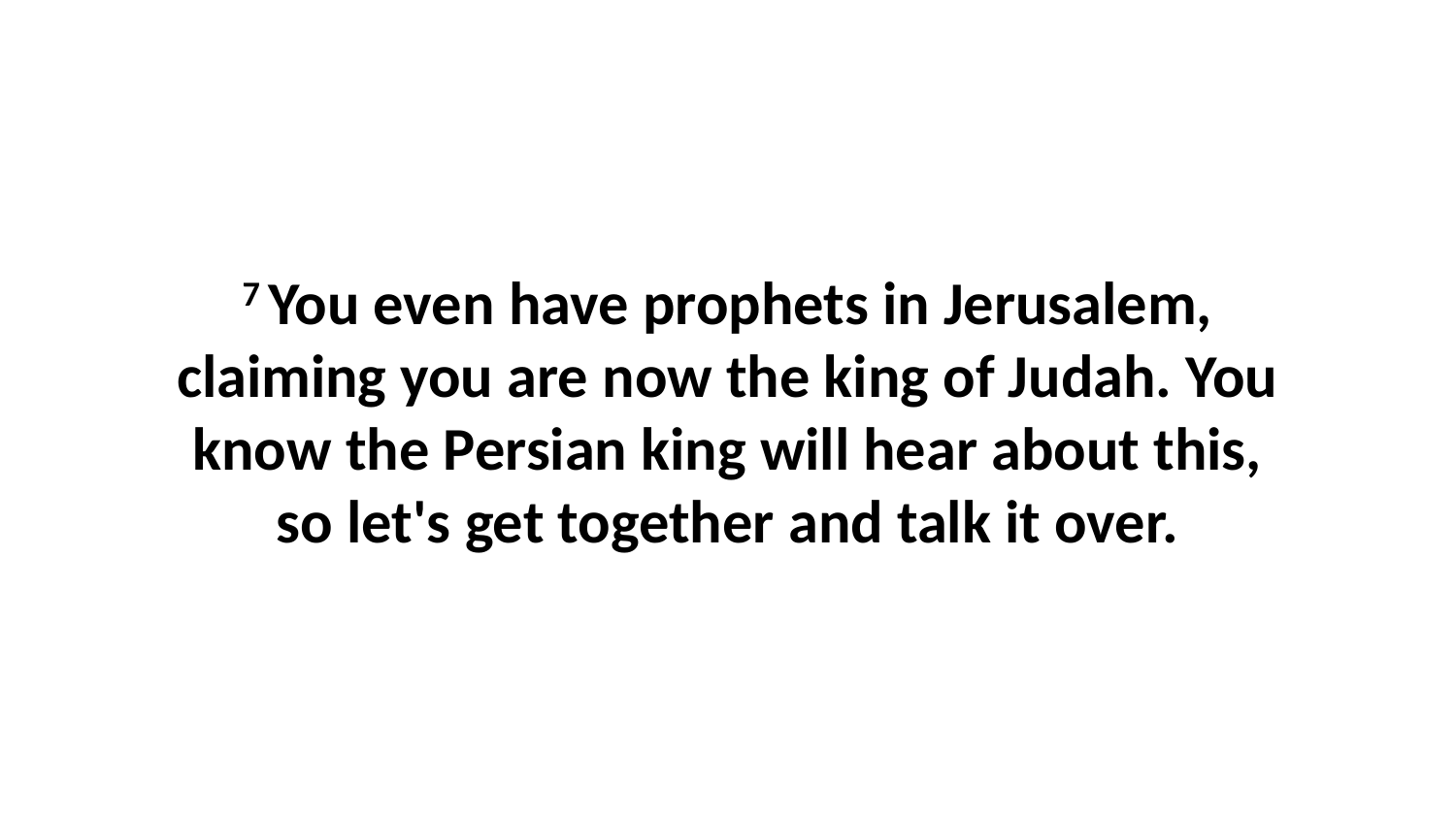

7 You even have prophets in Jerusalem, claiming you are now the king of Judah. You know the Persian king will hear about this, so let's get together and talk it over.